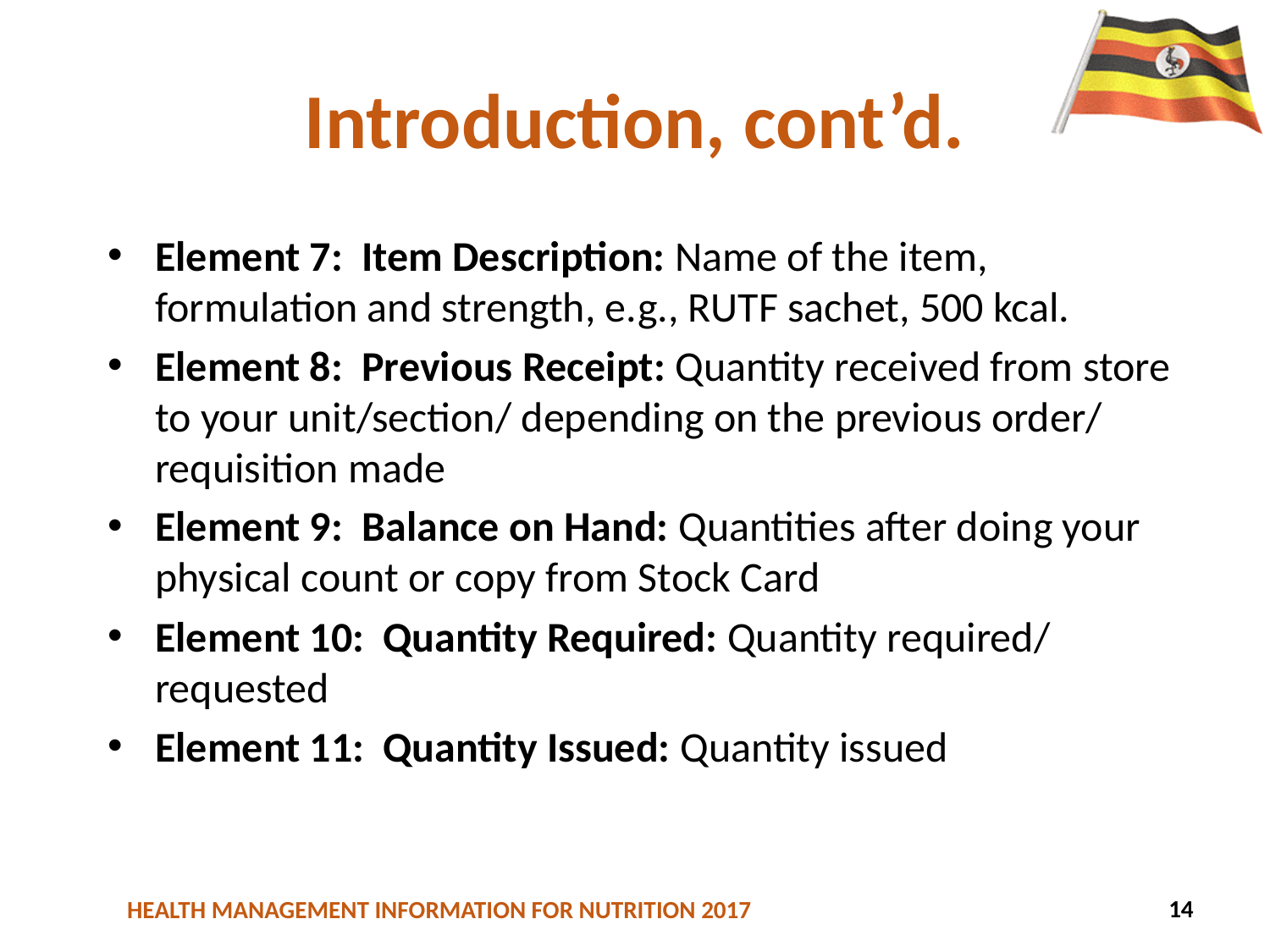

# Introduction, cont’d.
Element 7:  Item Description: Name of the item, formulation and strength, e.g., RUTF sachet, 500 kcal.
Element 8:  Previous Receipt: Quantity received from store to your unit/section/ depending on the previous order/ requisition made
Element 9:  Balance on Hand: Quantities after doing your physical count or copy from Stock Card
Element 10:  Quantity Required: Quantity required/ requested
Element 11:  Quantity Issued: Quantity issued
115
14